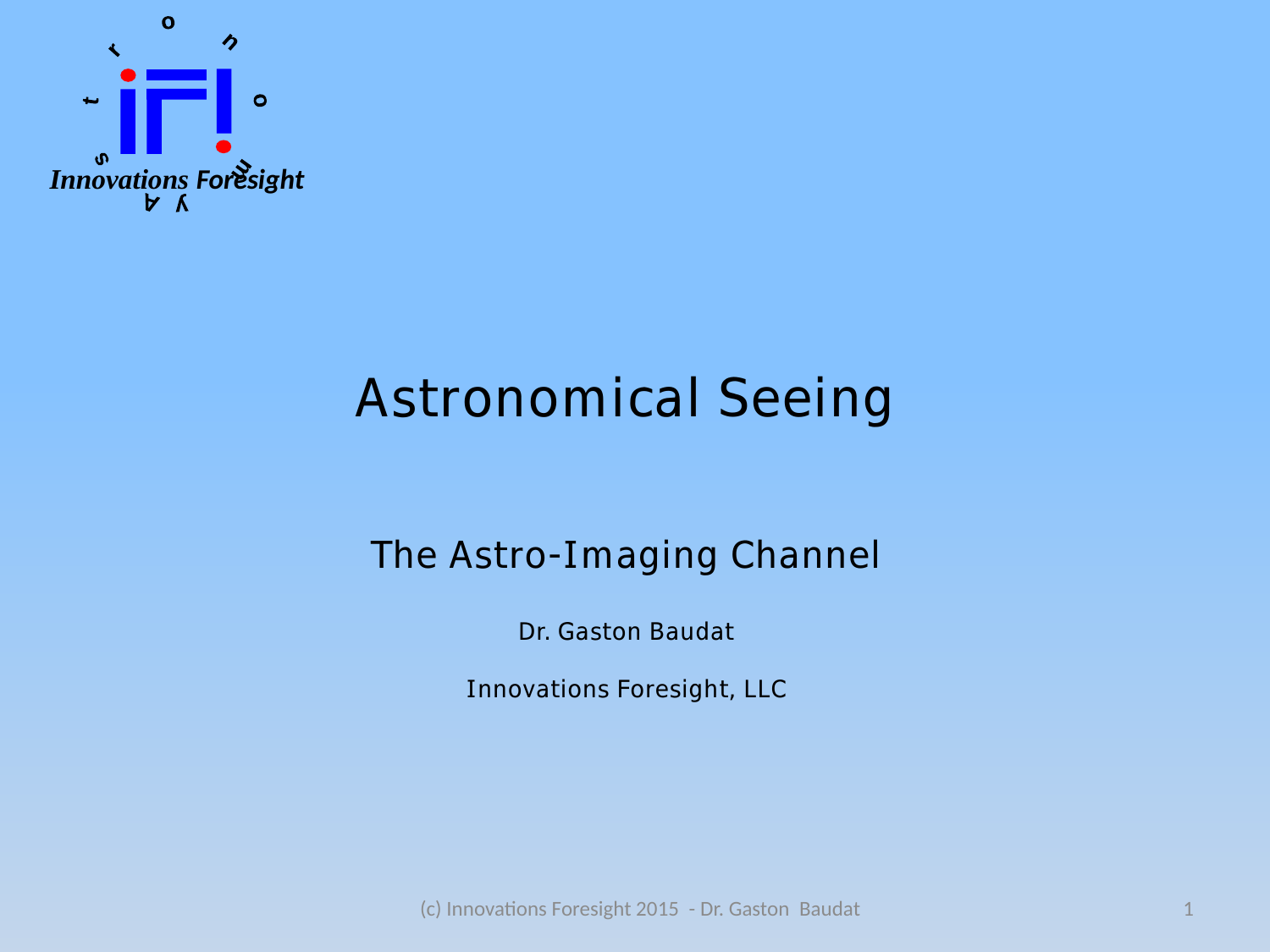

# Astronomical Seeing The Astro-Imaging Channel Dr. Gaston Baudat Innovations Foresight, LLC
(c) Innovations Foresight 2015  - Dr. Gaston  Baudat
1